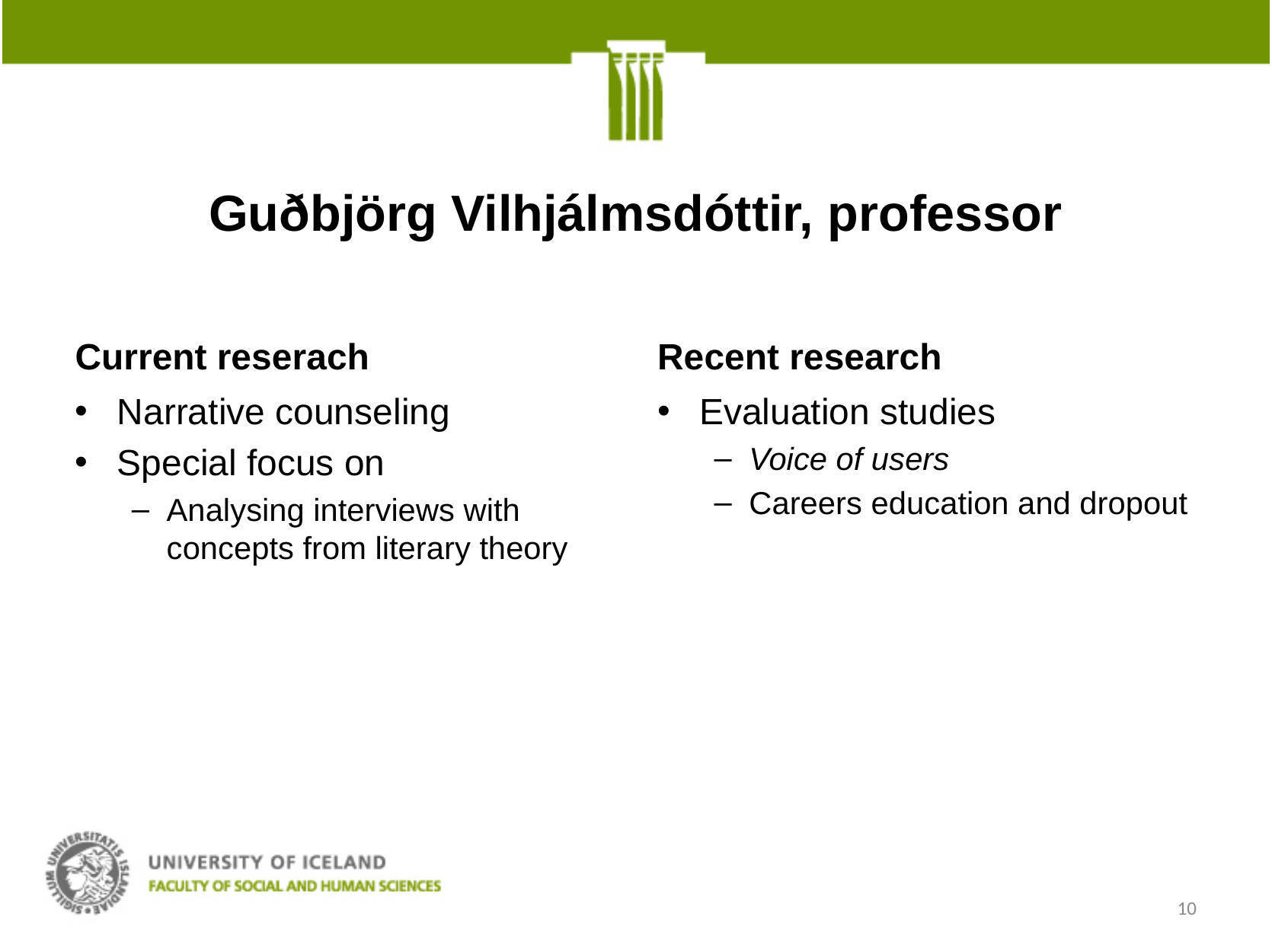

# Guðbjörg Vilhjálmsdóttir, professor
Current reserach
Recent research
Narrative counseling
Special focus on
Analysing interviews with concepts from literary theory
Evaluation studies
Voice of users
Careers education and dropout

10